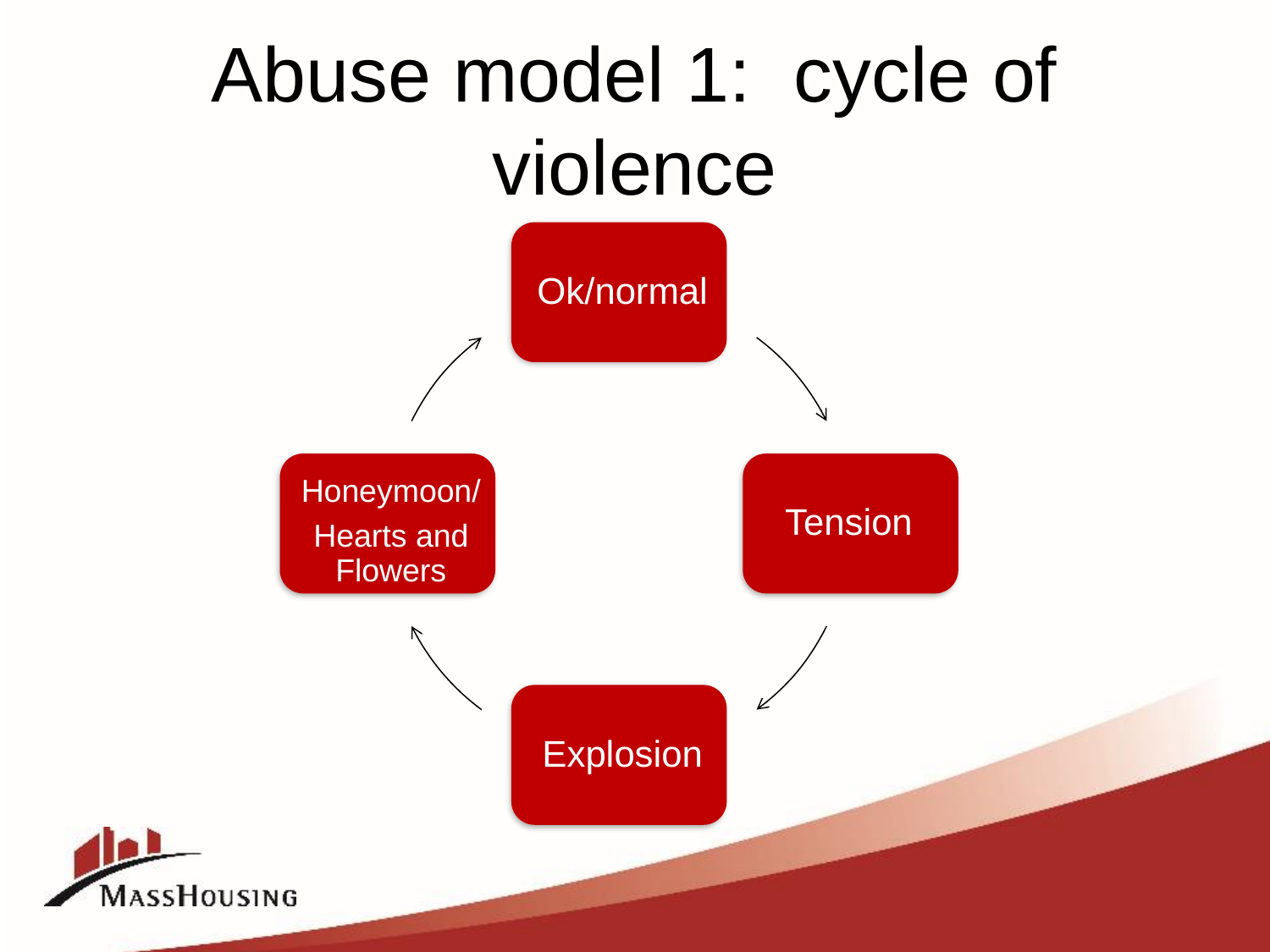

# Abuse model 1:  cycle of violence
Ok/normal
Tension
Explosion

Honeymoon/
Hearts and Flowers